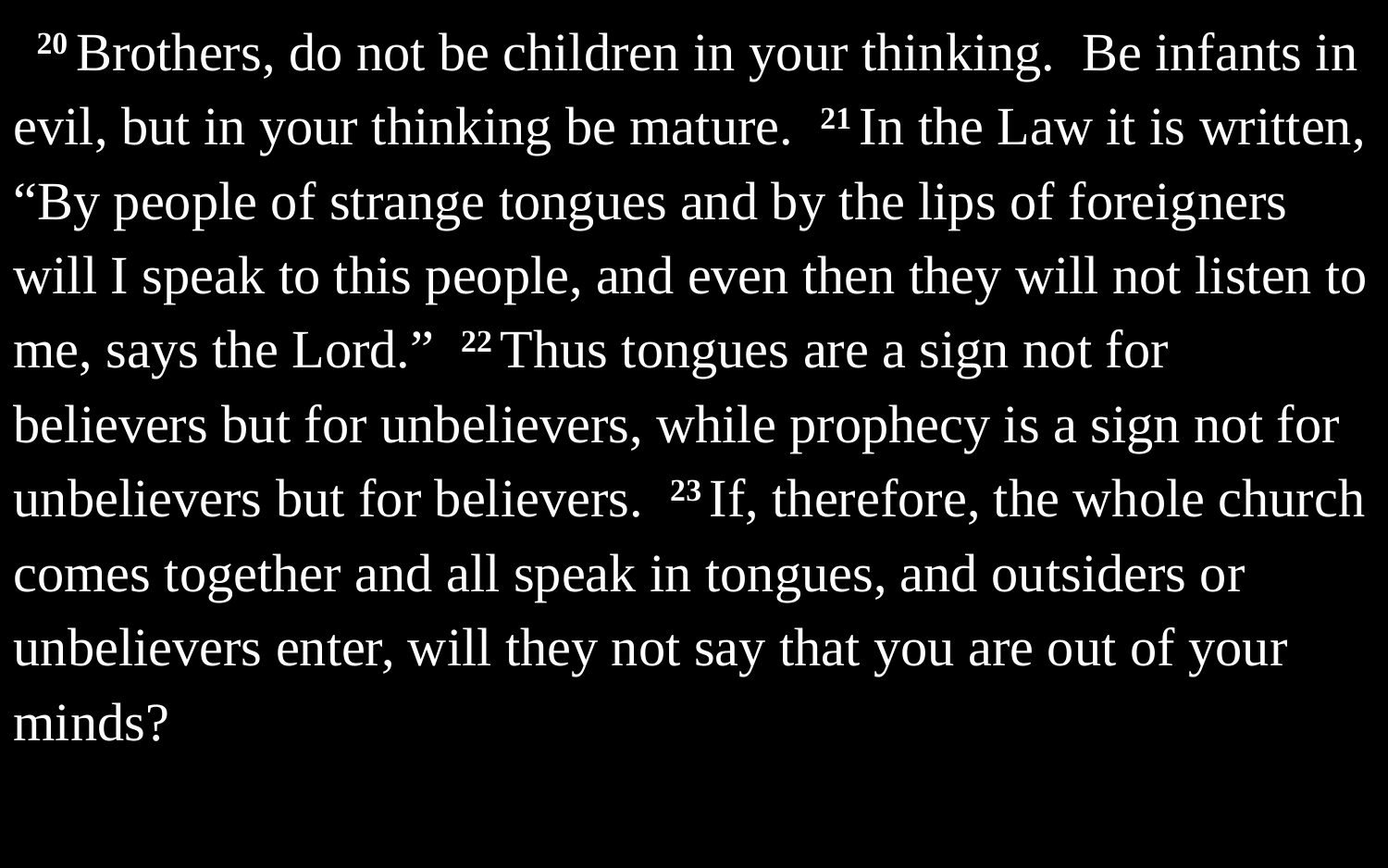

20 Brothers, do not be children in your thinking.  Be infants in evil, but in your thinking be mature.  21 In the Law it is written, “By people of strange tongues and by the lips of foreigners will I speak to this people, and even then they will not listen to me, says the Lord.”  22 Thus tongues are a sign not for believers but for unbelievers, while prophecy is a sign not for unbelievers but for believers.  23 If, therefore, the whole church comes together and all speak in tongues, and outsiders or unbelievers enter, will they not say that you are out of your minds?